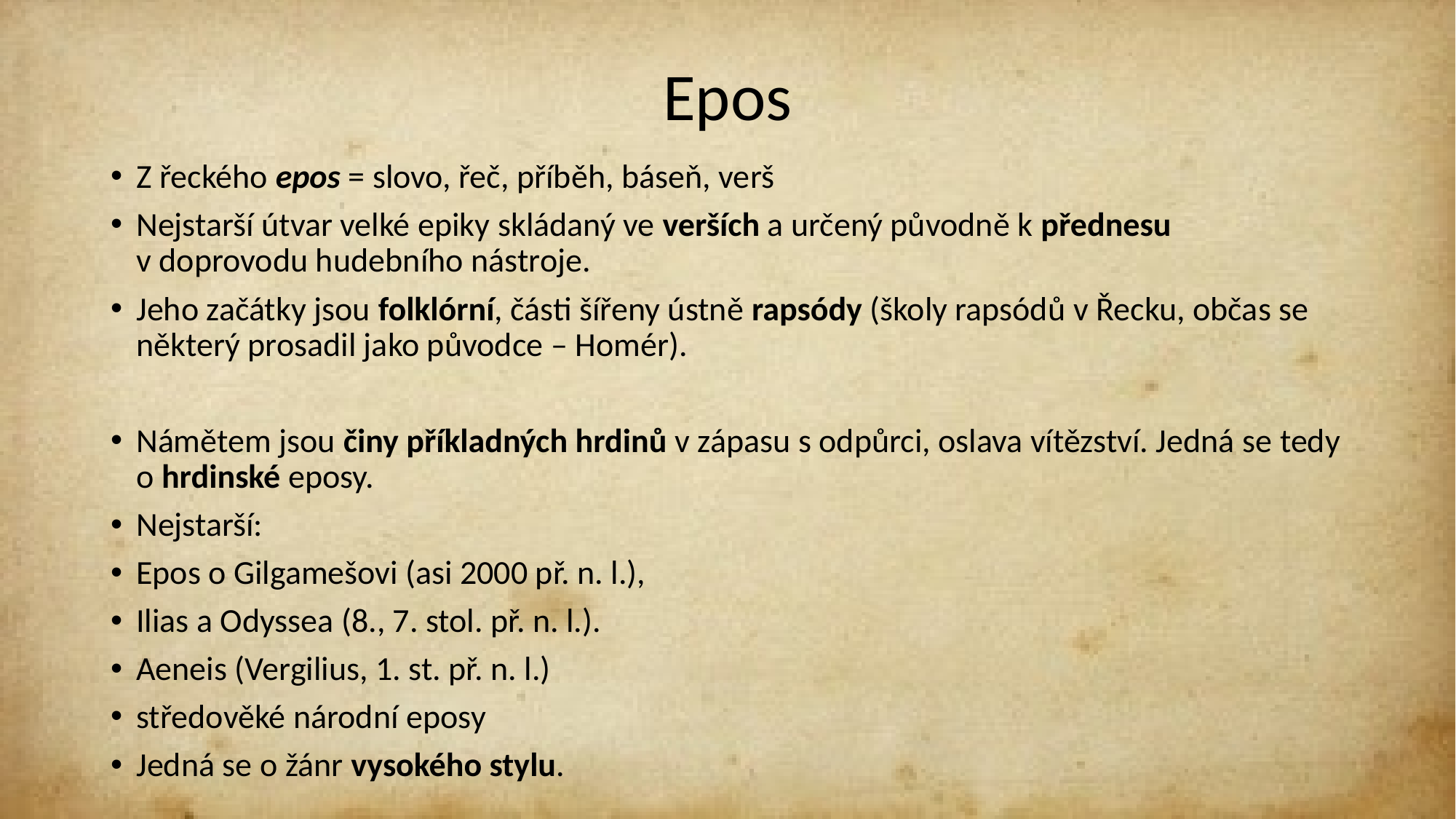

# Epos
Z řeckého epos = slovo, řeč, příběh, báseň, verš
Nejstarší útvar velké epiky skládaný ve verších a určený původně k přednesu v doprovodu hudebního nástroje.
Jeho začátky jsou folklórní, části šířeny ústně rapsódy (školy rapsódů v Řecku, občas se některý prosadil jako původce – Homér).

Námětem jsou činy příkladných hrdinů v zápasu s odpůrci, oslava vítězství. Jedná se tedy o hrdinské eposy.
Nejstarší:
Epos o Gilgamešovi (asi 2000 př. n. l.),
Ilias a Odyssea (8., 7. stol. př. n. l.).
Aeneis (Vergilius, 1. st. př. n. l.)
středověké národní eposy
Jedná se o žánr vysokého stylu.